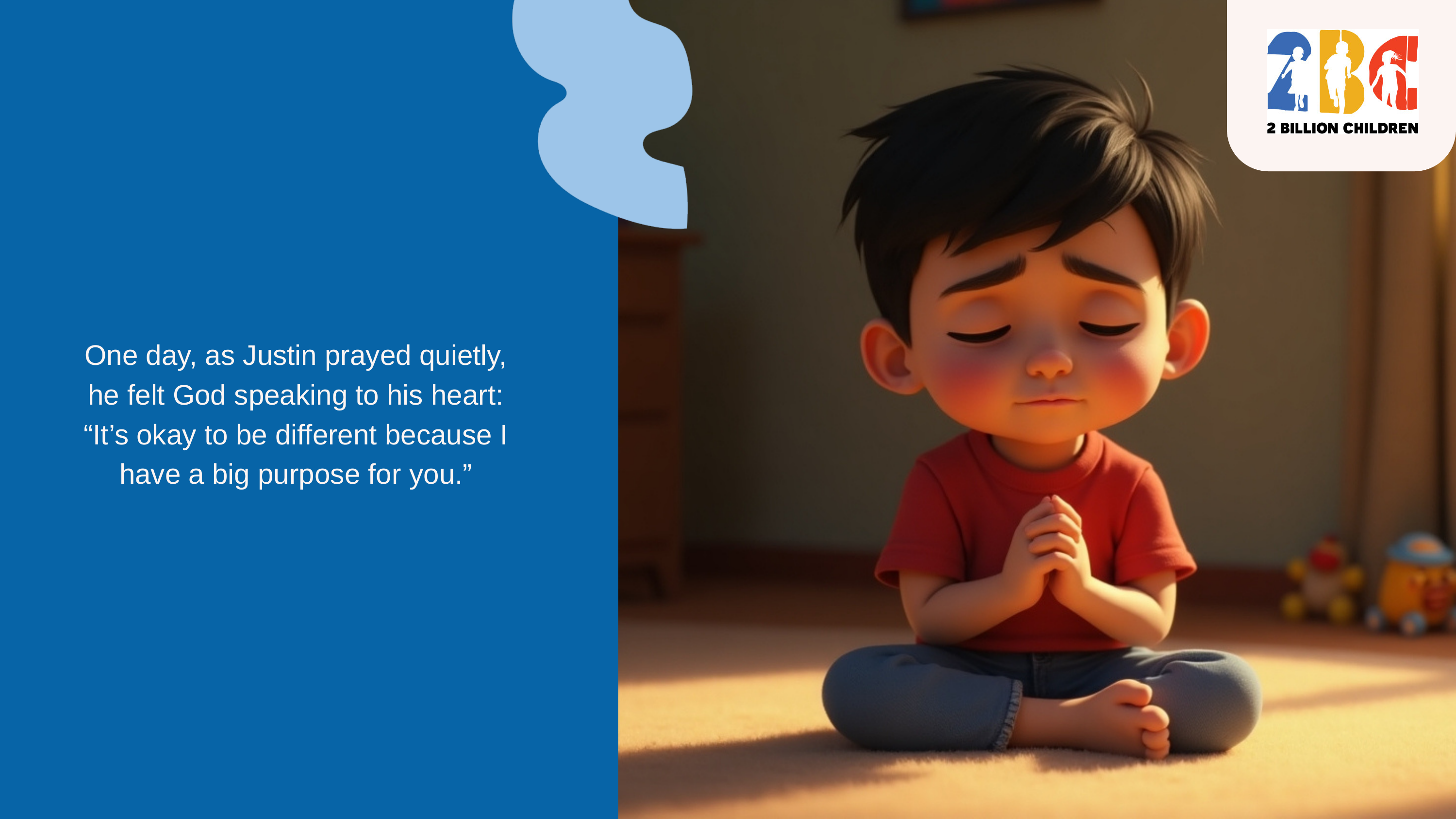

One day, as Justin prayed quietly, he felt God speaking to his heart: “It’s okay to be different because I have a big purpose for you.”